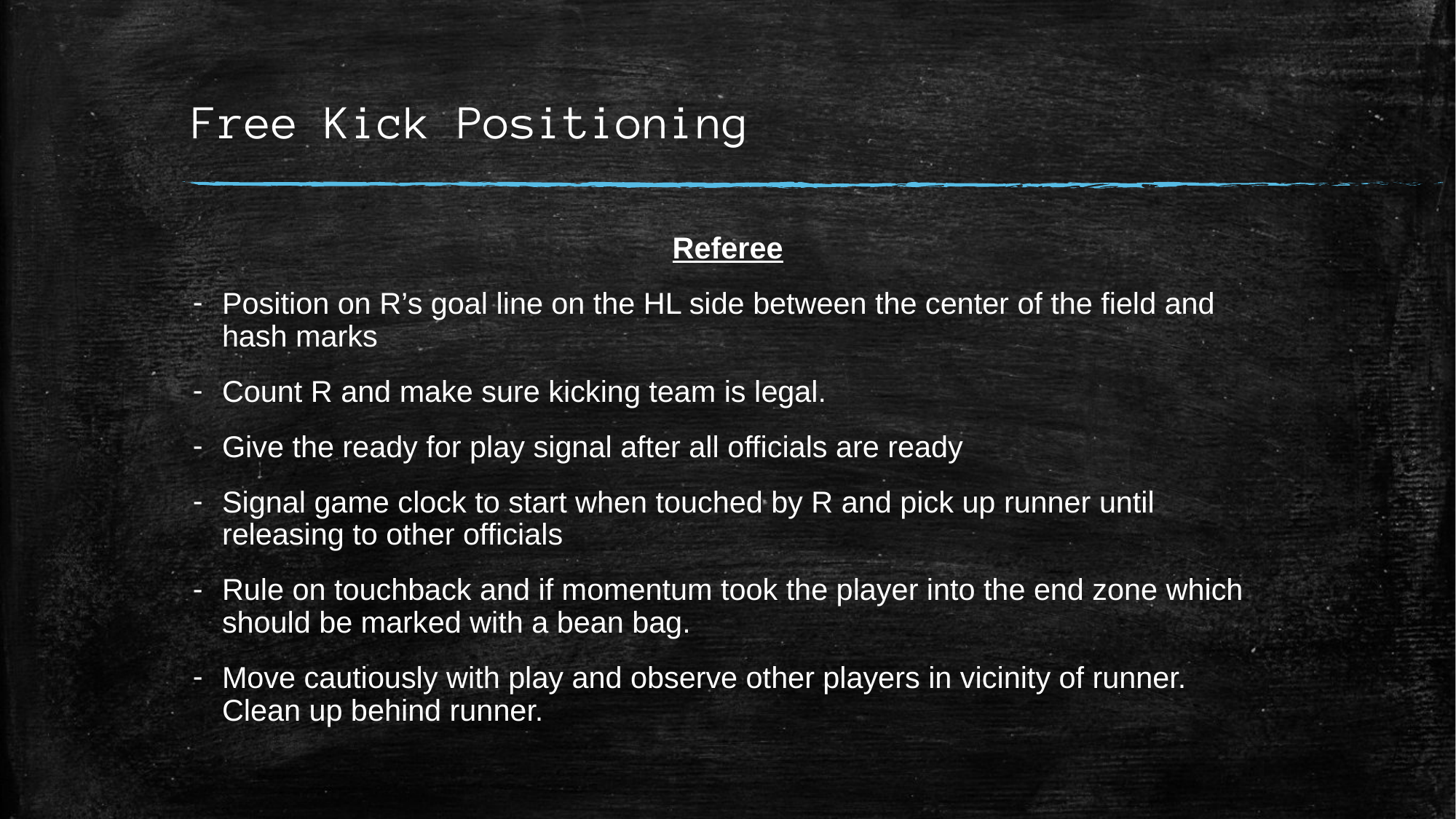

# Free Kick Positioning
Referee
Position on R’s goal line on the HL side between the center of the field and hash marks
Count R and make sure kicking team is legal.
Give the ready for play signal after all officials are ready
Signal game clock to start when touched by R and pick up runner until releasing to other officials
Rule on touchback and if momentum took the player into the end zone which should be marked with a bean bag.
Move cautiously with play and observe other players in vicinity of runner.  Clean up behind runner.